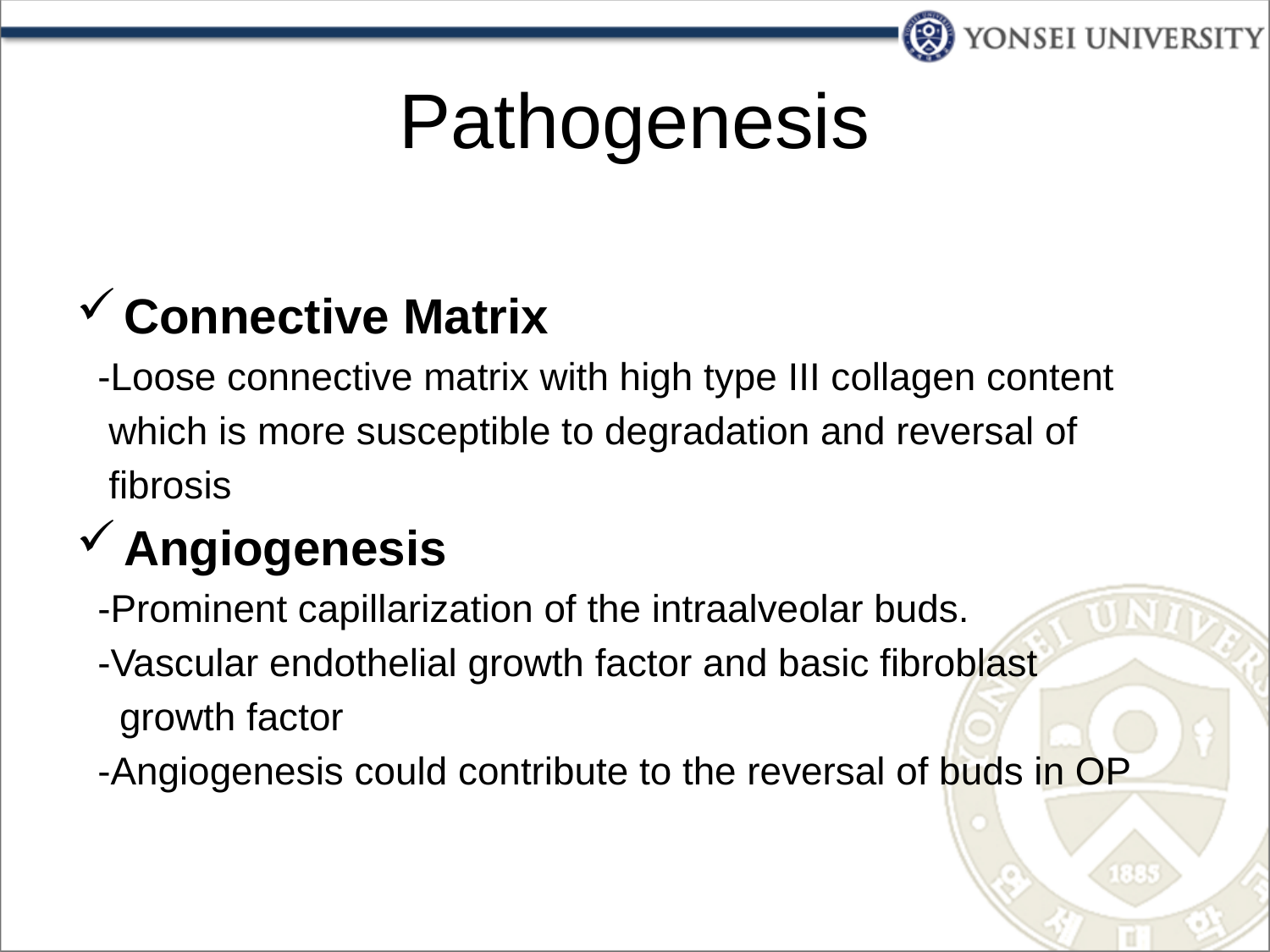

# Pathogenesis

Connective Matrix
  -Loose connective matrix with high type III collagen content
   which is more susceptible to degradation and reversal of
   fibrosis
Angiogenesis
  -Prominent capillarization of the intraalveolar buds.
  -Vascular endothelial growth factor and basic fibroblast
    growth factor
  -Angiogenesis could contribute to the reversal of buds in OP